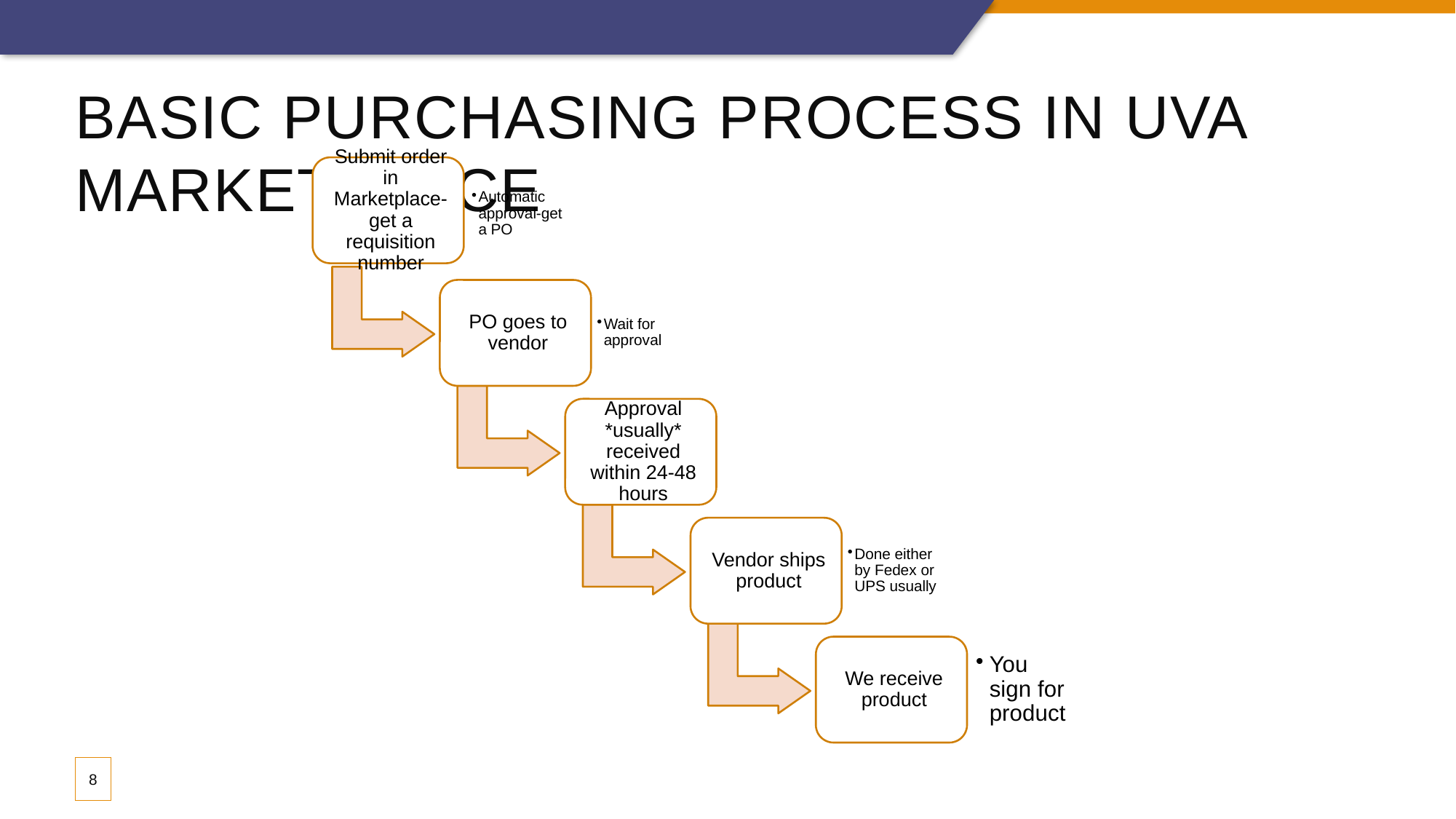

# Basic Purchasing process in UVA marketplace
Submit order in Marketplace-get a requisition number
Automatic approval-get a PO
PO goes to vendor
Wait for approval
Approval *usually* received within 24-48 hours
Vendor ships product
Done either by Fedex or UPS usually
We receive product
You sign for product
8